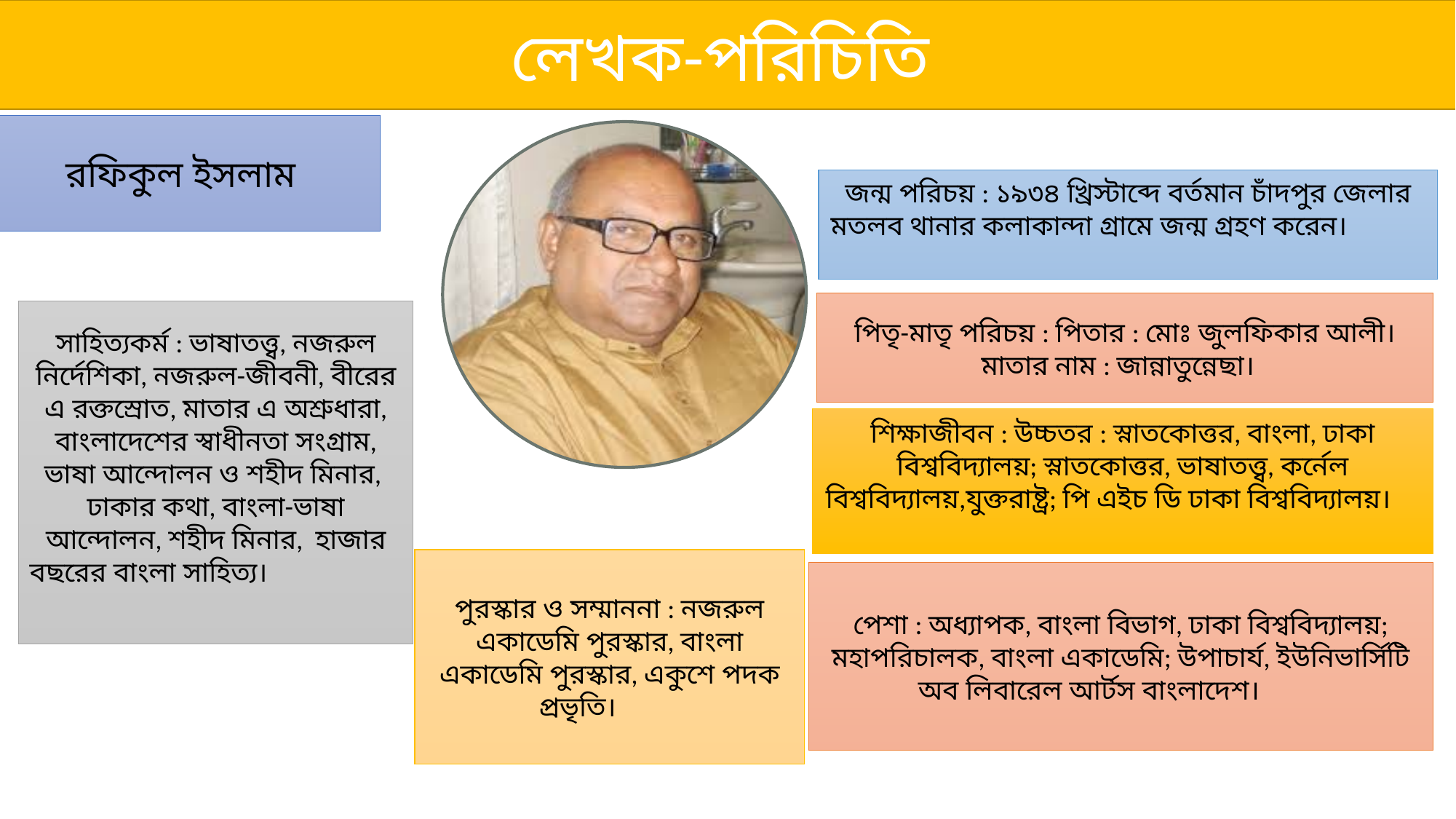

লেখক-পরিচিতি
 রফিকুল ইসলাম

জন্ম পরিচয় : ১৯৩৪ খ্রিস্টাব্দে বর্তমান চাঁদপুর জেলার মতলব থানার কলাকান্দা গ্রামে জন্ম গ্রহণ করেন।
পিতৃ-মাতৃ পরিচয় : পিতার : মোঃ জুলফিকার আলী। মাতার নাম : জান্নাতুন্নেছা।
সাহিত্যকর্ম : ভাষাতত্ত্ব, নজরুল নির্দেশিকা, নজরুল-জীবনী, বীরের এ রক্তস্রোত, মাতার এ অশ্রুধারা, বাংলাদেশের স্বাধীনতা সংগ্রাম, ভাষা আন্দোলন ও শহীদ মিনার,  ঢাকার কথা, বাংলা-ভাষা আন্দোলন, শহীদ মিনার,  হাজার বছরের বাংলা সাহিত্য।

শিক্ষাজীবন : উচ্চতর : স্নাতকোত্তর, বাংলা, ঢাকা বিশ্ববিদ্যালয়; স্নাতকোত্তর, ভাষাতত্ত্ব, কর্নেল বিশ্ববিদ্যালয়,যুক্তরাষ্ট্র; পি এইচ ডি ঢাকা বিশ্ববিদ্যালয়।
পুরস্কার ও সম্মাননা : নজরুল একাডেমি পুরস্কার, বাংলা একাডেমি পুরস্কার, একুশে পদক প্রভৃতি।
পেশা : অধ্যাপক, বাংলা বিভাগ, ঢাকা বিশ্ববিদ্যালয়; মহাপরিচালক, বাংলা একাডেমি; উপাচার্য, ইউনিভার্সিটি অব লিবারেল আর্টস বাংলাদেশ।